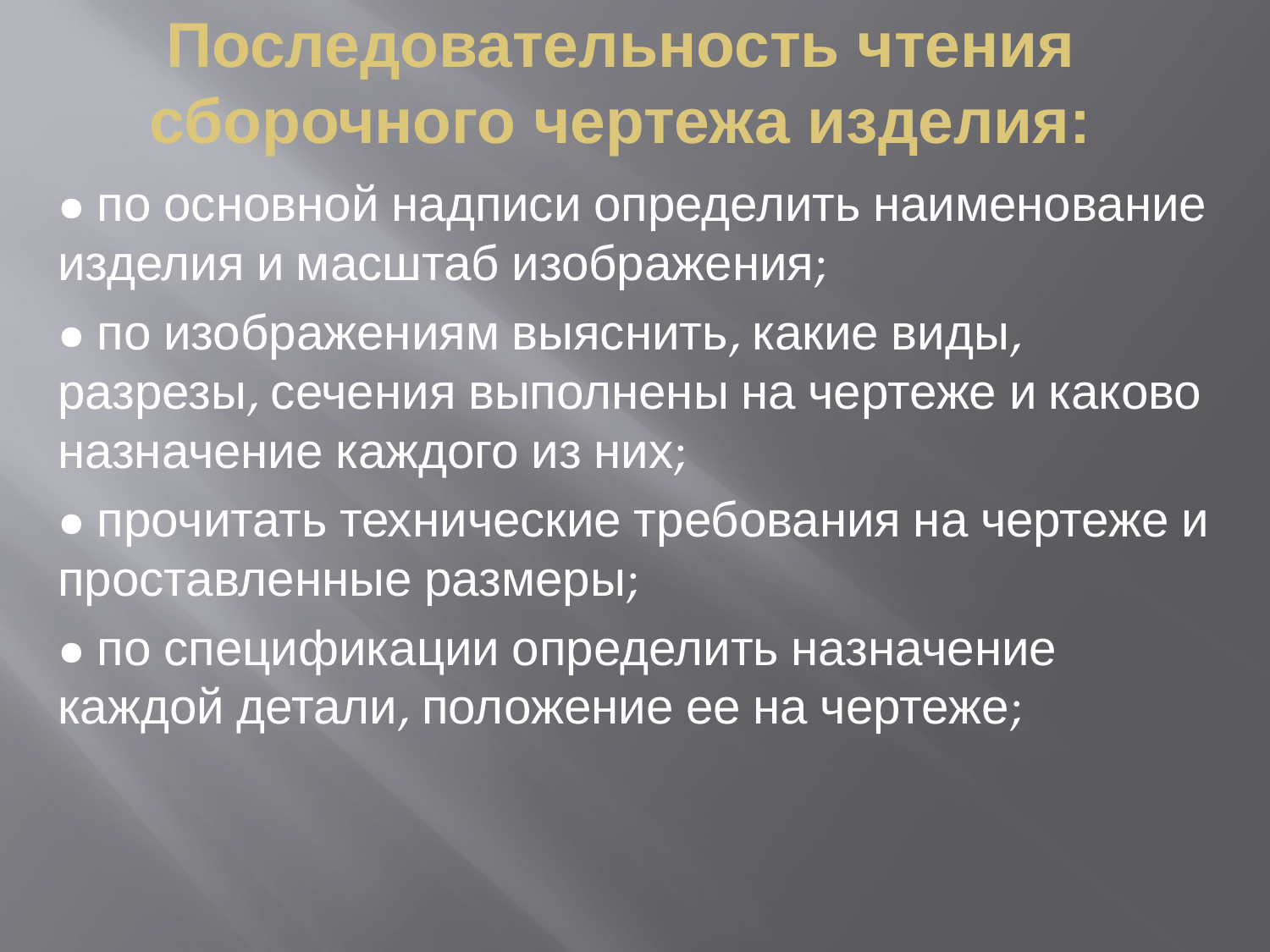

# Последовательность чтения сборочного чертежа изделия:
• по основной надписи определить наименование изделия и масштаб изображения;
• по изображениям выяснить, какие виды, разрезы, сечения выполнены на чертеже и каково назначение каждого из них;
• прочитать технические требования на чертеже и проставленные размеры;
• по спецификации определить назначение каждой детали, положение ее на чертеже;